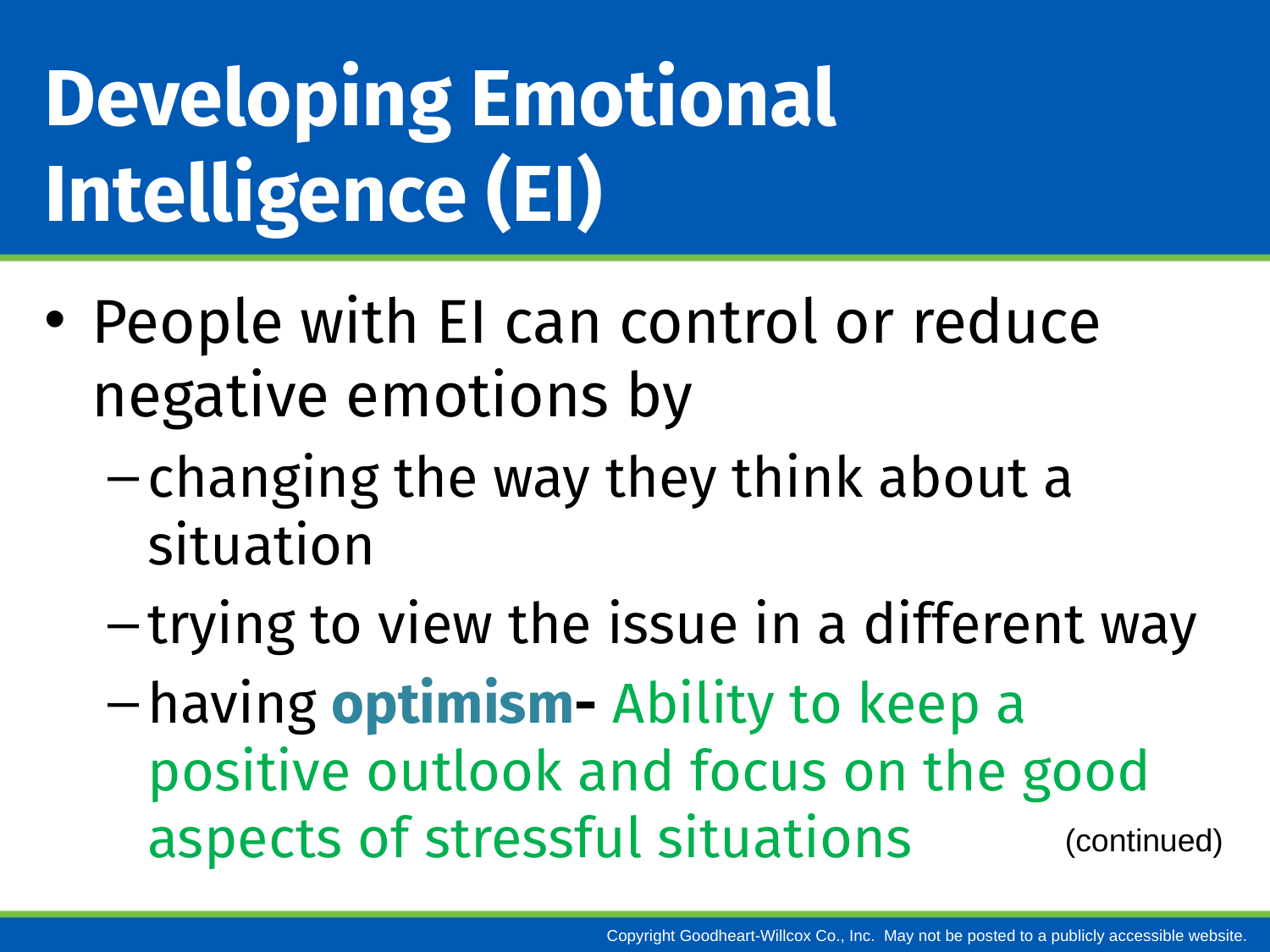

# Developing Emotional Intelligence (EI)
People with EI can control or reduce negative emotions by
changing the way they think about a situation
trying to view the issue in a different way
having optimism- Ability to keep a positive outlook and focus on the good aspects of stressful situations

(continued)